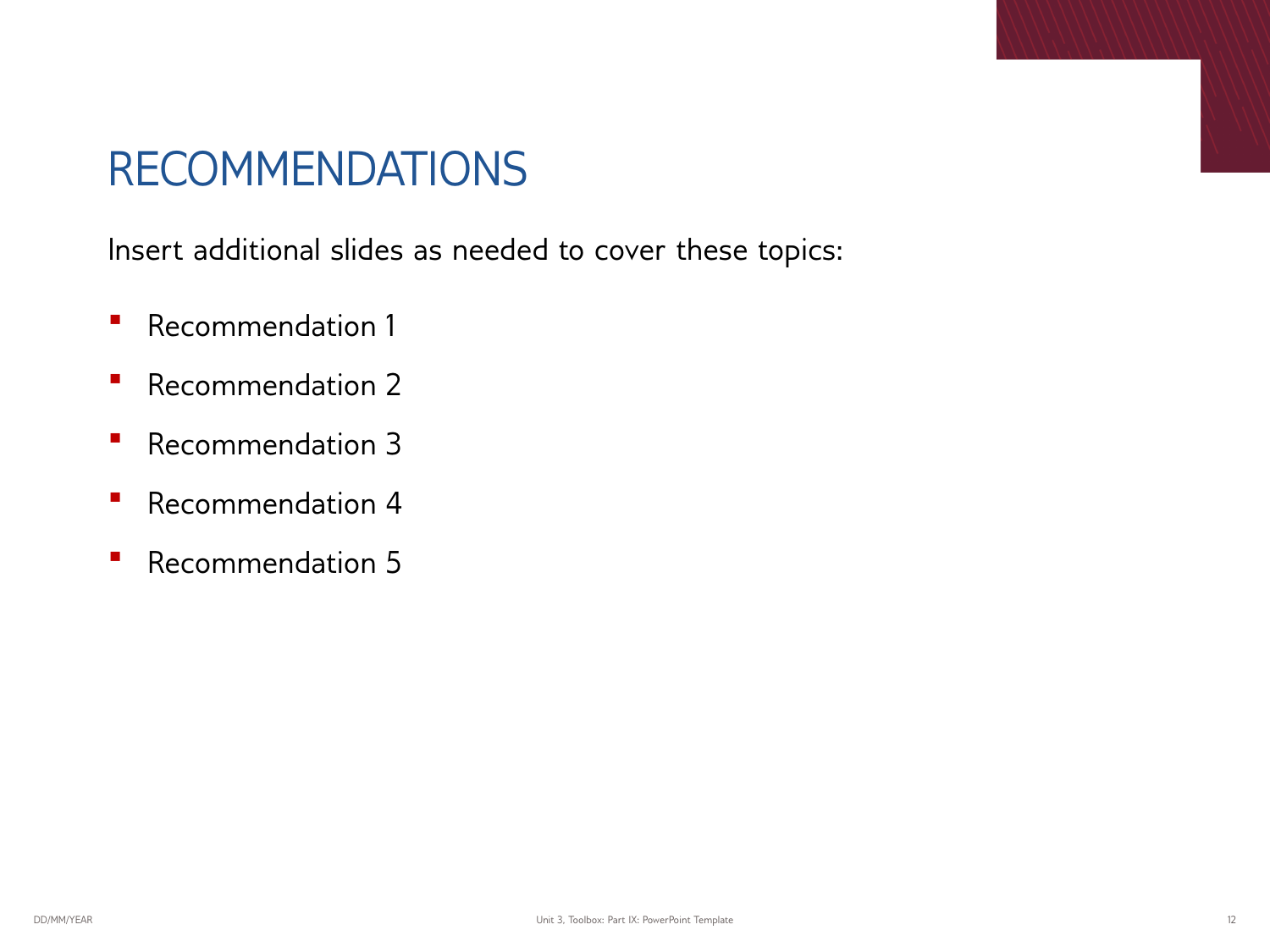

# RECOMMENDATIONS
Insert additional slides as needed to cover these topics:

Recommendation 1
Recommendation 2
Recommendation 3
Recommendation 4
Recommendation 5

DD/MM/YEAR
Unit 3, Toolbox: Part IX: PowerPoint Template
12